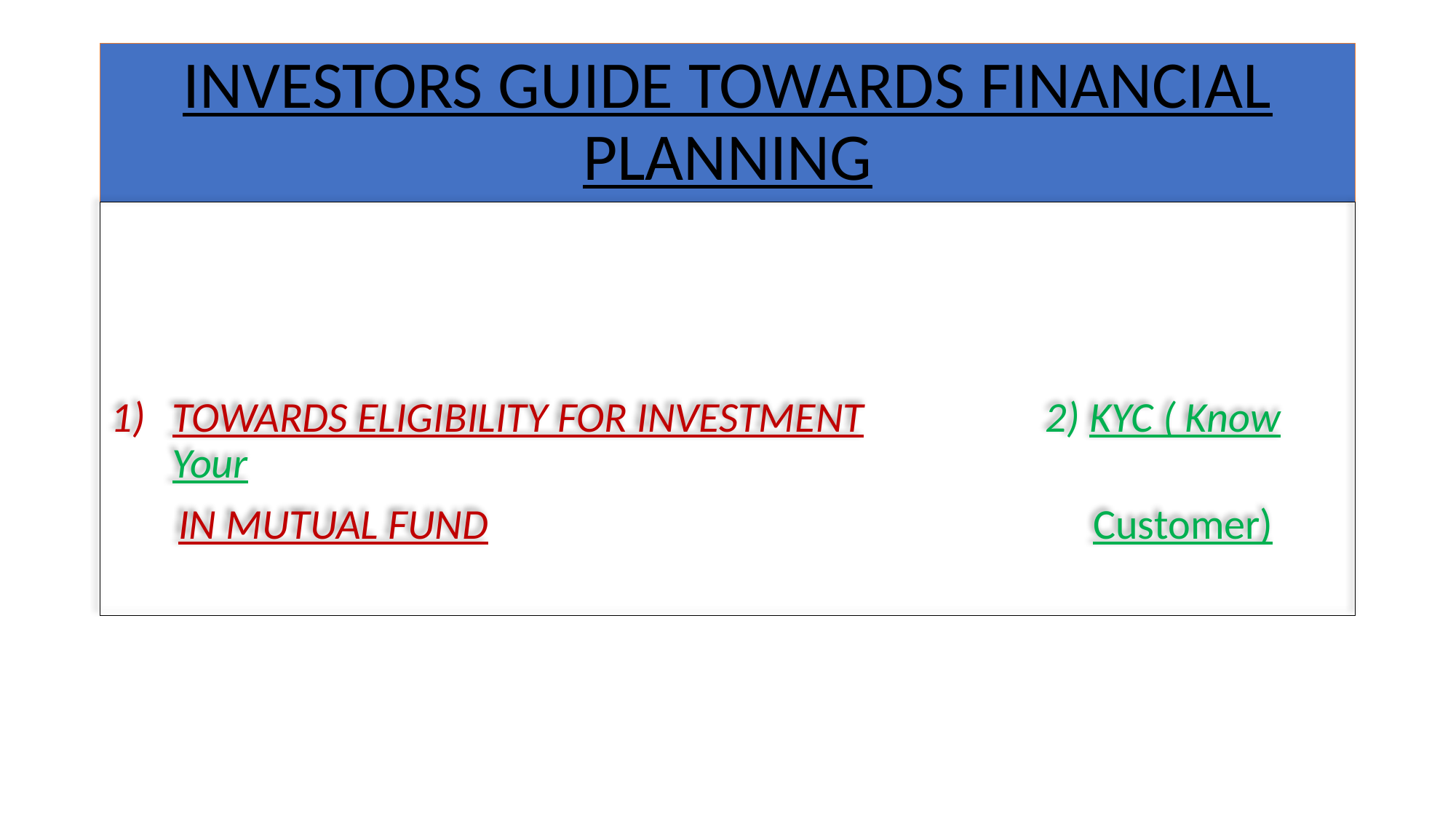

# INVESTORS GUIDE TOWARDS FINANCIAL PLANNING

TOWARDS ELIGIBILITY FOR INVESTMENT		2) KYC ( Know Your
       IN MUTUAL FUND						Customer)